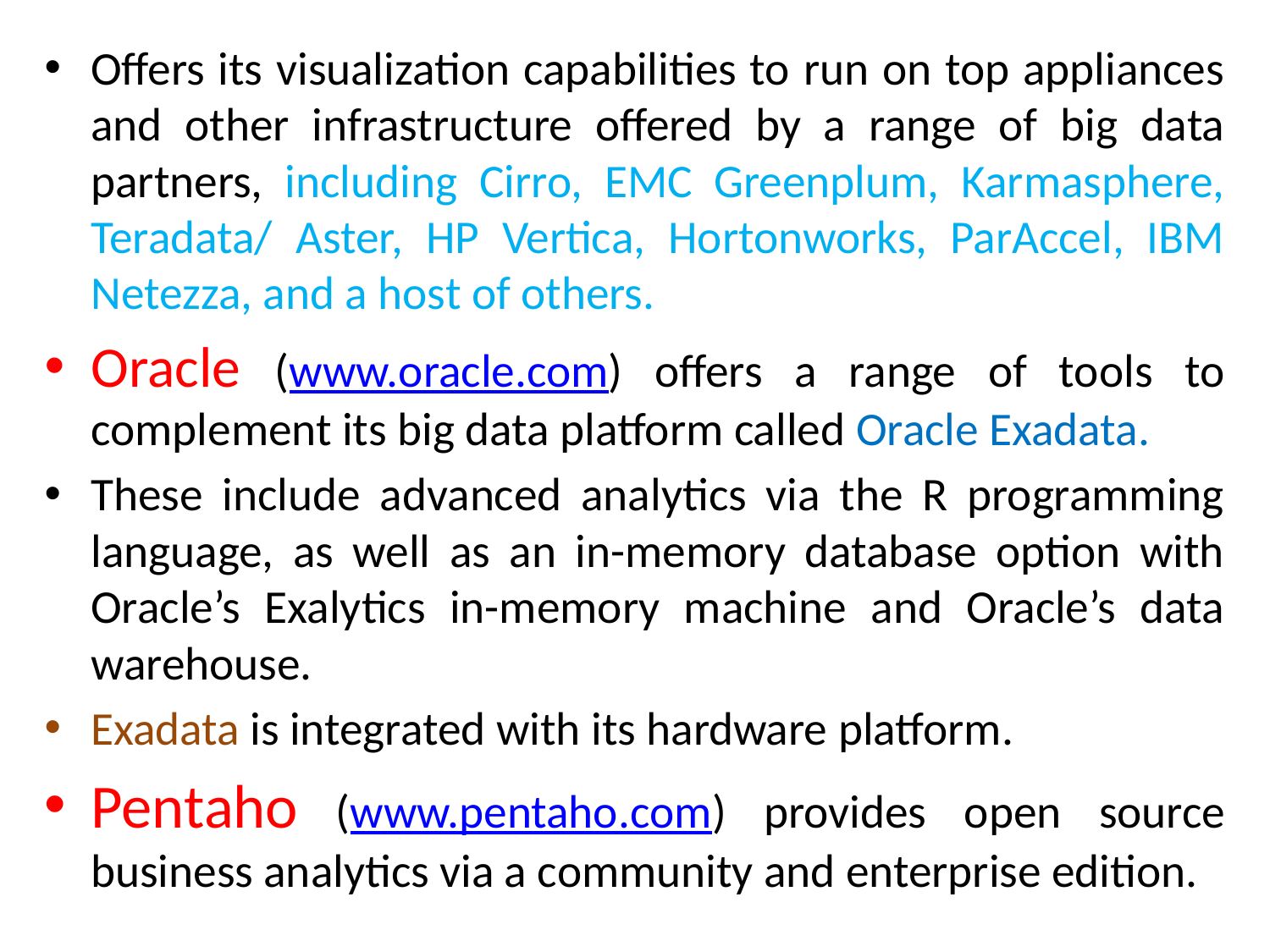

Offers its visualization capabilities to run on top appliances and other infrastructure offered by a range of big data partners, including Cirro, EMC Greenplum, Karmasphere, Teradata/ Aster, HP Vertica, Hortonworks, ParAccel, IBM Netezza, and a host of others.
Oracle (www.oracle.com) offers a range of tools to complement its big data platform called Oracle Exadata.
These include advanced analytics via the R programming language, as well as an in-memory database option with Oracle’s Exalytics in-memory machine and Oracle’s data warehouse.
Exadata is integrated with its hardware platform.
Pentaho (www.pentaho.com) provides open source business analytics via a community and enterprise edition.